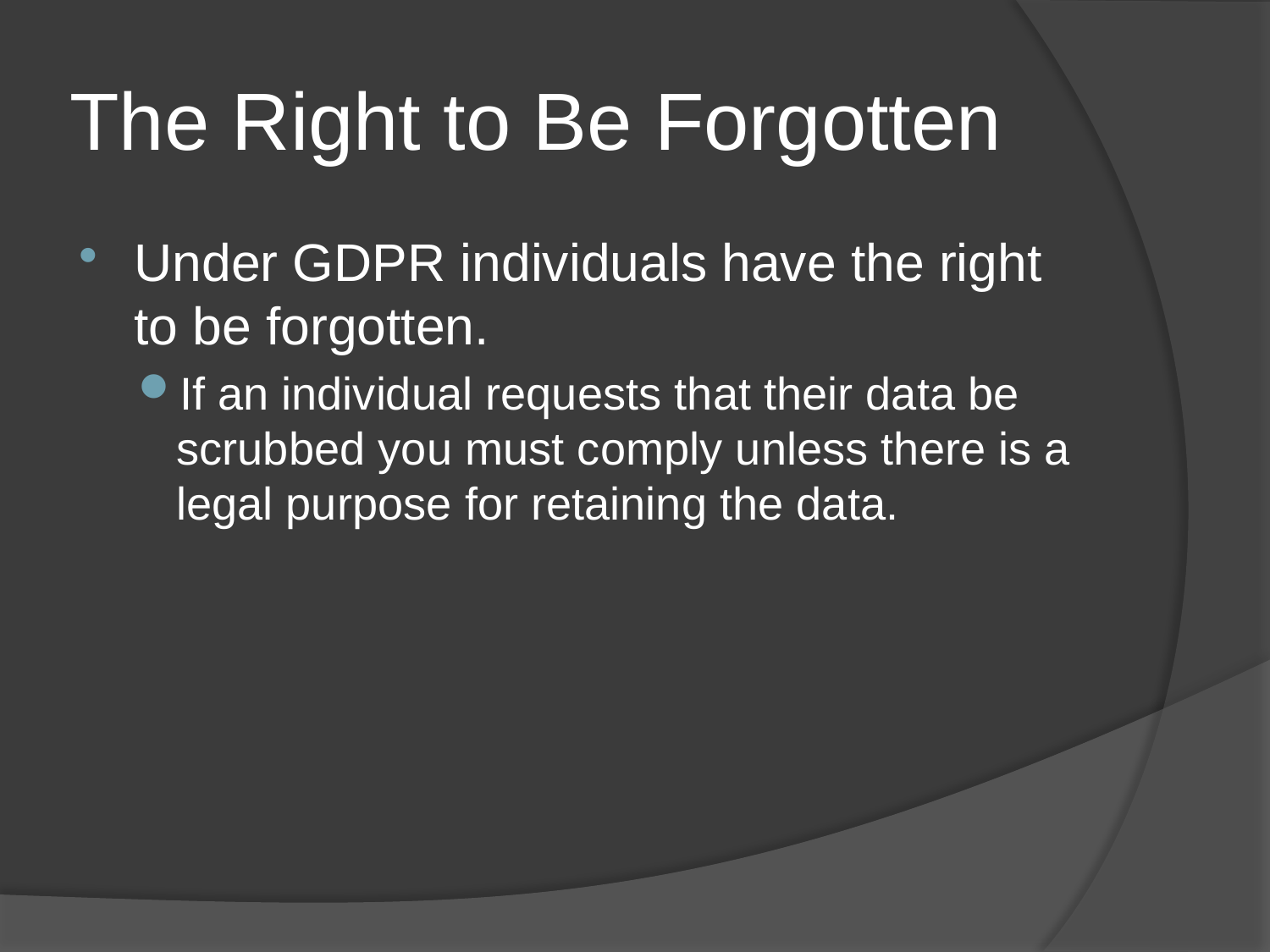

# The Right to Be Forgotten
Under GDPR individuals have the right to be forgotten.
If an individual requests that their data be scrubbed you must comply unless there is a legal purpose for retaining the data.